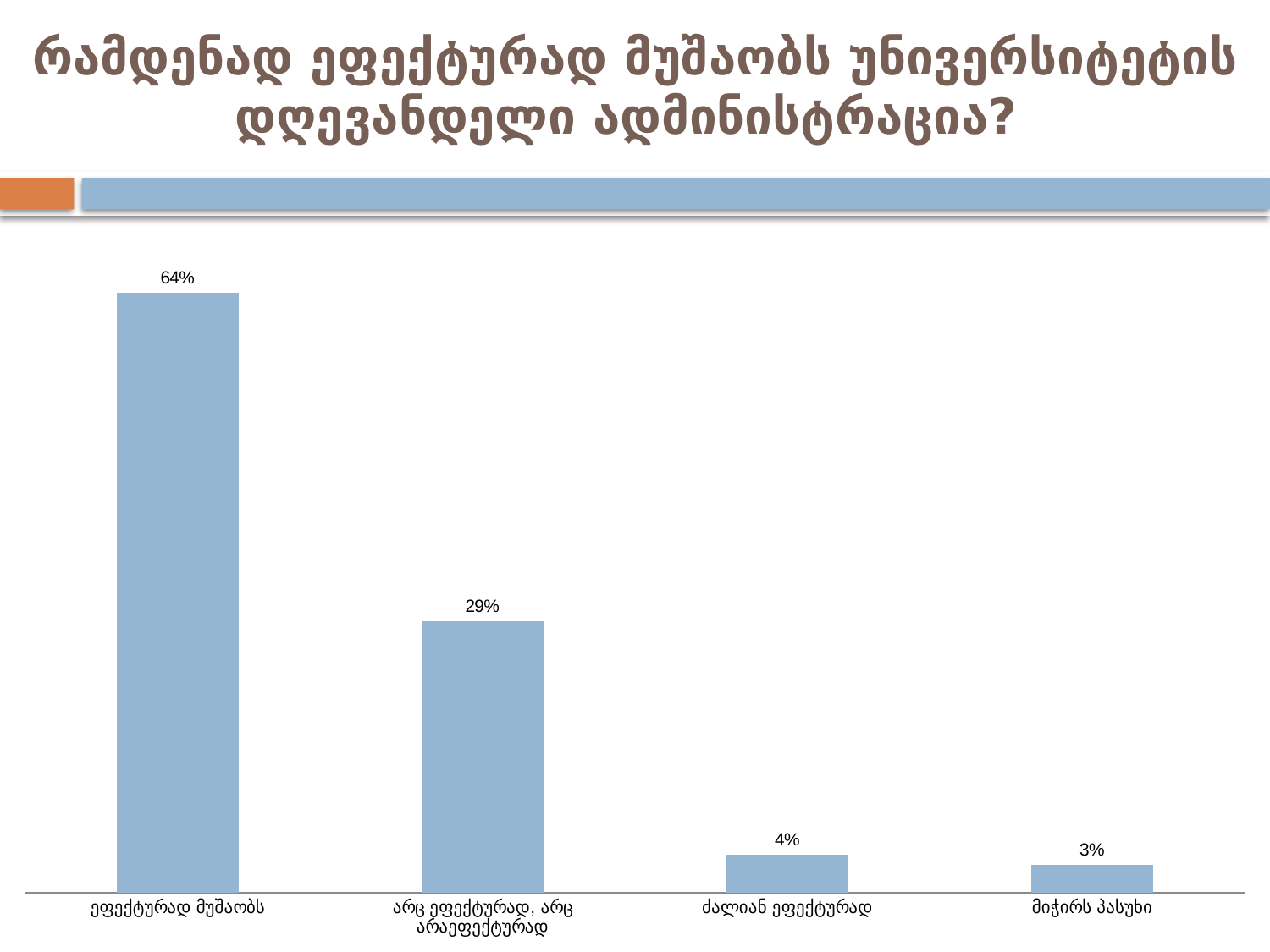

# რამდენად ეფექტურად მუშაობს უნივერსიტეტის დღევანდელი ადმინისტრაცია?

### Chart

| Category |  |
|---|---|
| ეფექტურად მუშაობს | 0.6400000000000001 |
| არც ეფექტურად, არც არაეფექტურად | 0.29000000000000004 |
| ძალიან ეფექტურად | 0.04000000000000001 |
| მიჭირს პასუხი | 0.030000000000000002 |